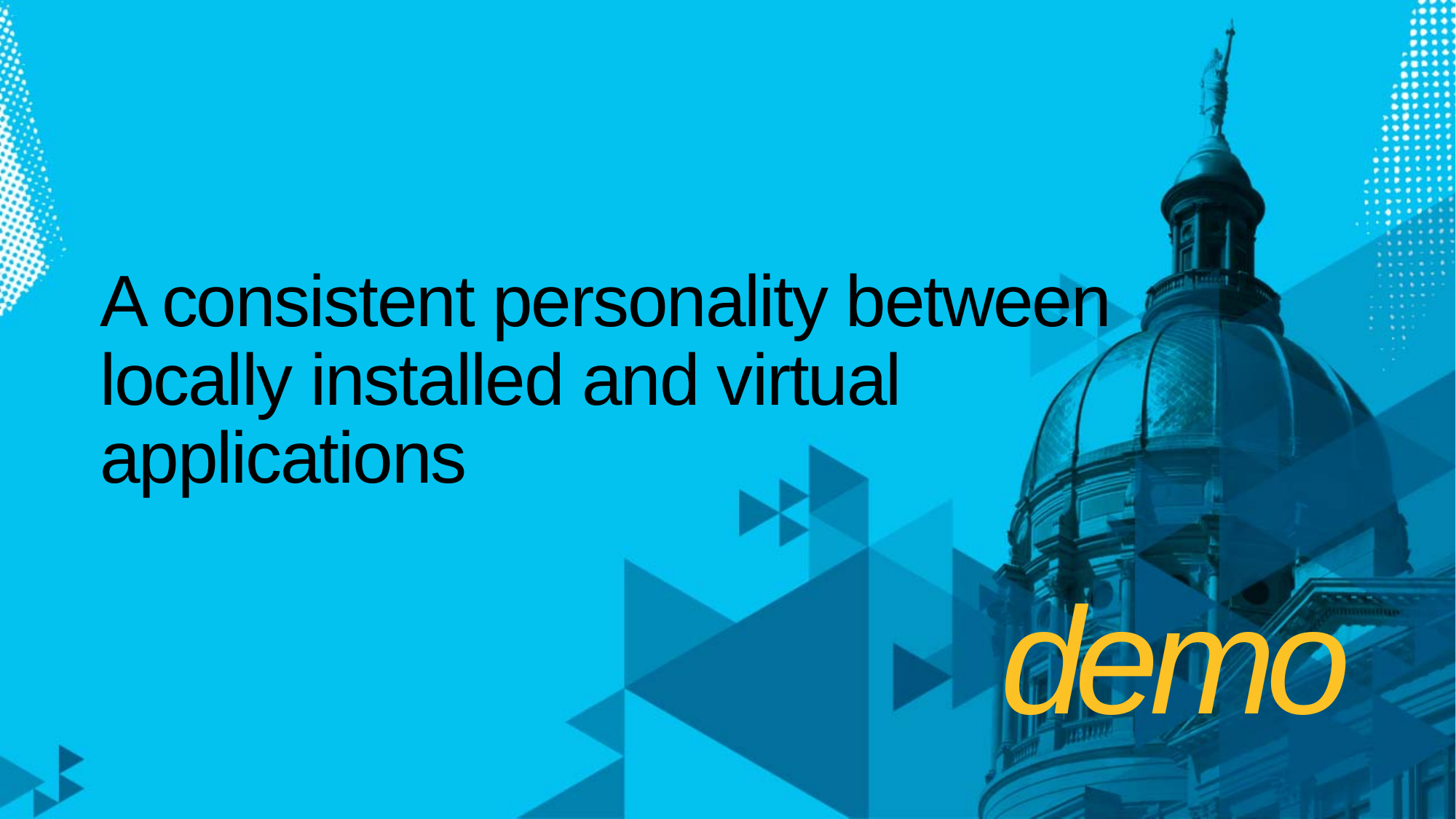

# A consistent personality between locally installed and virtual applications

demo